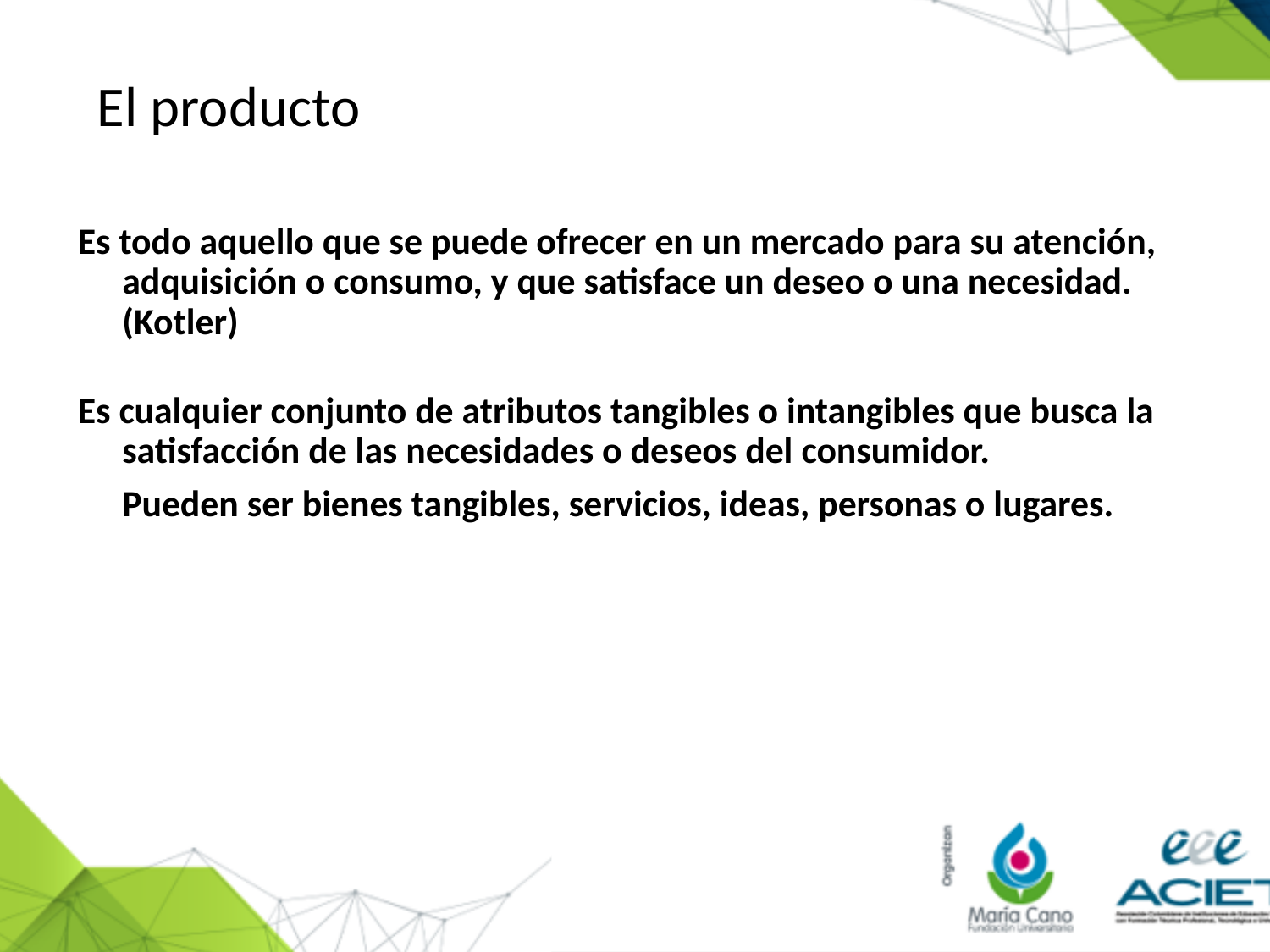

# El producto
Es todo aquello que se puede ofrecer en un mercado para su atención, adquisición o consumo, y que satisface un deseo o una necesidad. (Kotler)

Es cualquier conjunto de atributos tangibles o intangibles que busca la satisfacción de las necesidades o deseos del consumidor.
	Pueden ser bienes tangibles, servicios, ideas, personas o lugares.